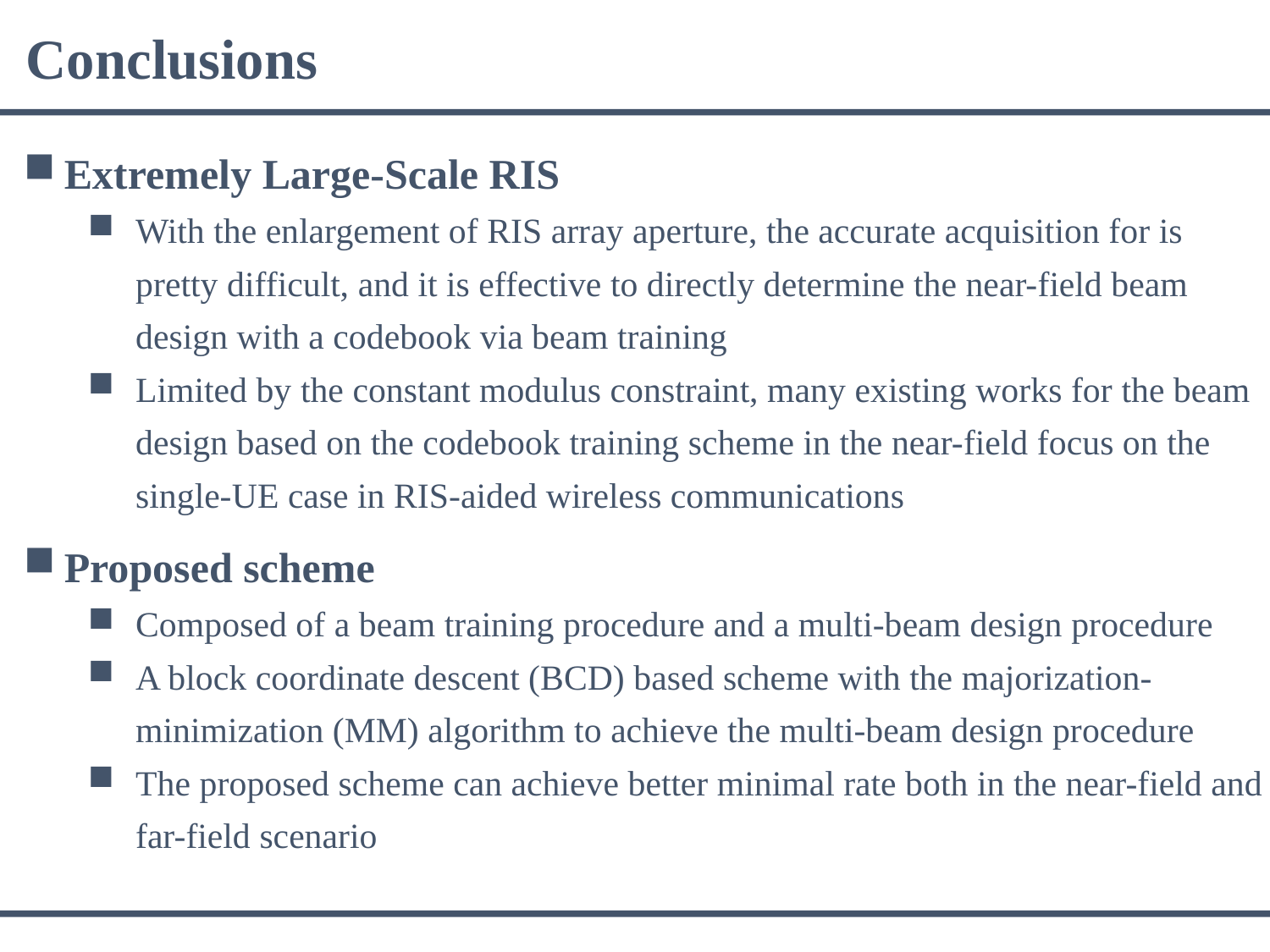

Conclusions

Extremely Large-Scale RIS
With the enlargement of RIS array aperture, the accurate acquisition for is pretty difficult, and it is effective to directly determine the near-field beam design with a codebook via beam training
Limited by the constant modulus constraint, many existing works for the beam design based on the codebook training scheme in the near-field focus on the single-UE case in RIS-aided wireless communications
Proposed scheme
Composed of a beam training procedure and a multi-beam design procedure
A block coordinate descent (BCD) based scheme with the majorization-minimization (MM) algorithm to achieve the multi-beam design procedure
The proposed scheme can achieve better minimal rate both in the near-field and far-field scenario